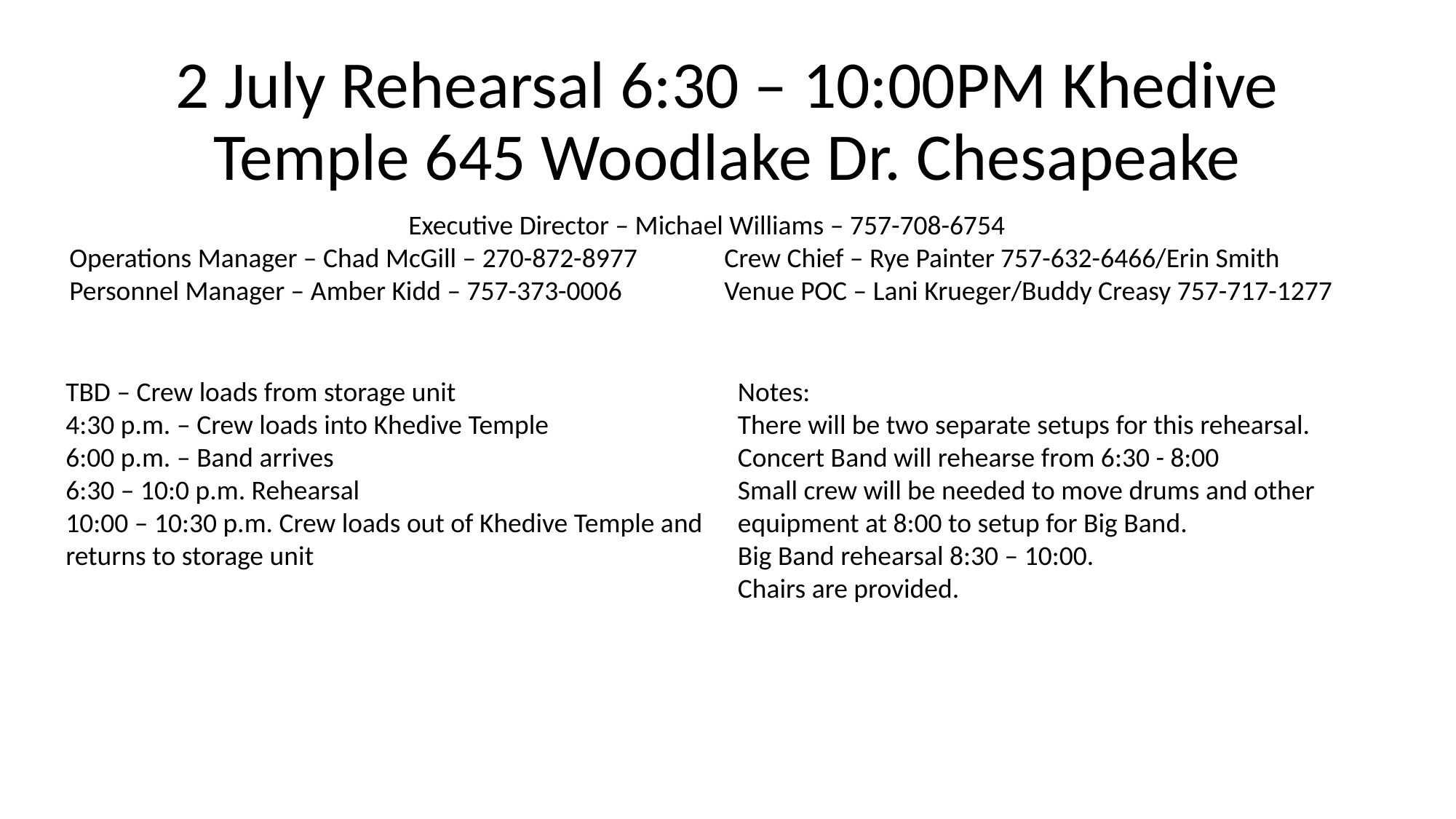

# 2 July Rehearsal 6:30 – 10:00PM Khedive Temple 645 Woodlake Dr. Chesapeake
Executive Director – Michael Williams – 757-708-6754
Operations Manager – Chad McGill – 270-872-8977 	Crew Chief – Rye Painter 757-632-6466/Erin Smith
Personnel Manager – Amber Kidd – 757-373-0006	Venue POC – Lani Krueger/Buddy Creasy 757-717-1277
TBD – Crew loads from storage unit
4:30 p.m. – Crew loads into Khedive Temple
6:00 p.m. – Band arrives
6:30 – 10:0 p.m. Rehearsal
10:00 – 10:30 p.m. Crew loads out of Khedive Temple and returns to storage unit
Notes:
There will be two separate setups for this rehearsal. Concert Band will rehearse from 6:30 - 8:00
Small crew will be needed to move drums and other equipment at 8:00 to setup for Big Band.
Big Band rehearsal 8:30 – 10:00.
Chairs are provided.